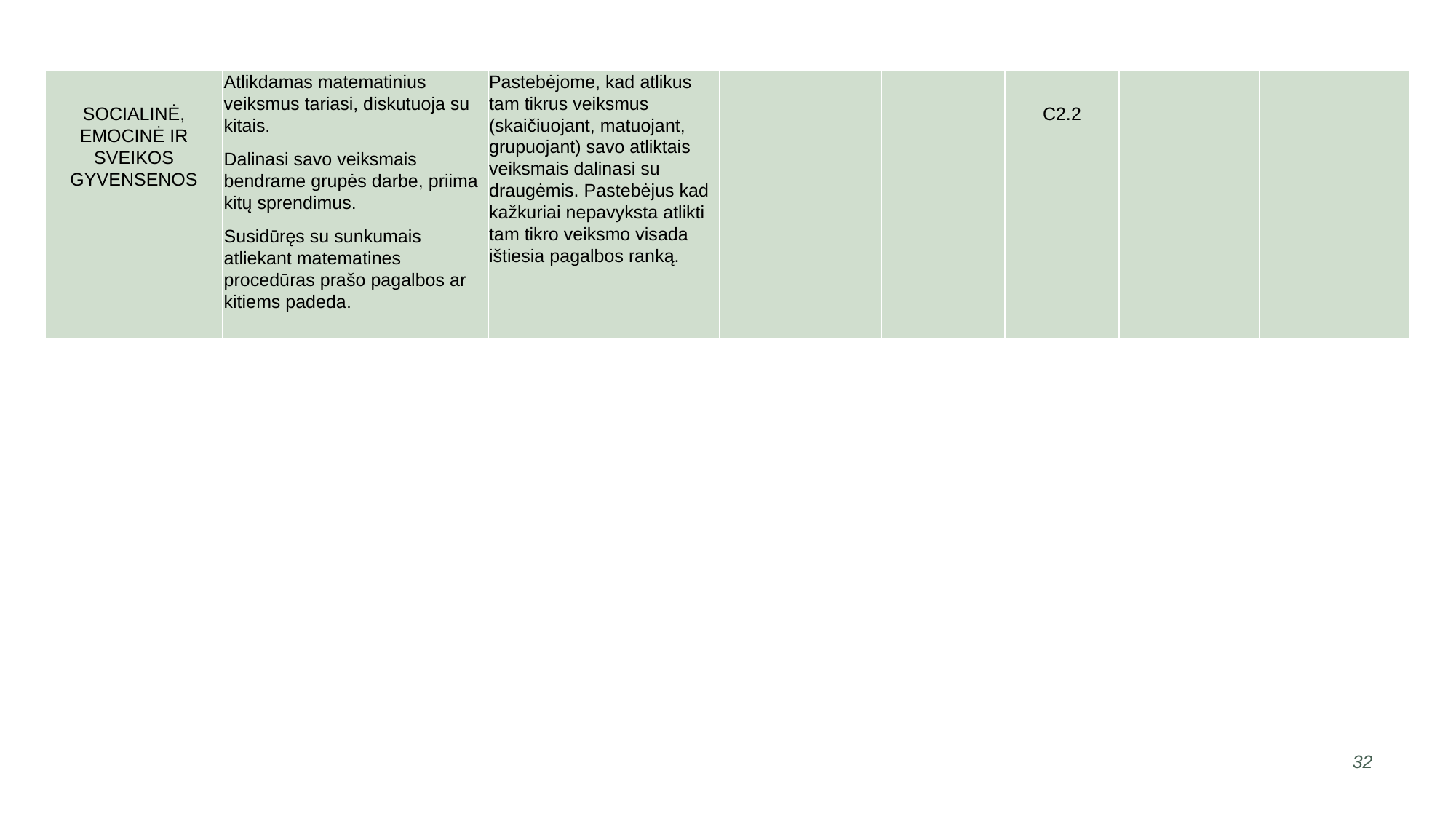

| SOCIALINĖ, EMOCINĖ IR SVEIKOS GYVENSENOS | Atlikdamas matematinius veiksmus tariasi, diskutuoja su kitais. Dalinasi savo veiksmais bendrame grupės darbe, priima kitų sprendimus. Susidūręs su sunkumais atliekant matematines procedūras prašo pagalbos ar kitiems padeda. | Pastebėjome, kad atlikus tam tikrus veiksmus (skaičiuojant, matuojant, grupuojant) savo atliktais veiksmais dalinasi su draugėmis. Pastebėjus kad kažkuriai nepavyksta atlikti tam tikro veiksmo visada ištiesia pagalbos ranką. |  |  | C2.2 |  |  |
| --- | --- | --- | --- | --- | --- | --- | --- |
32